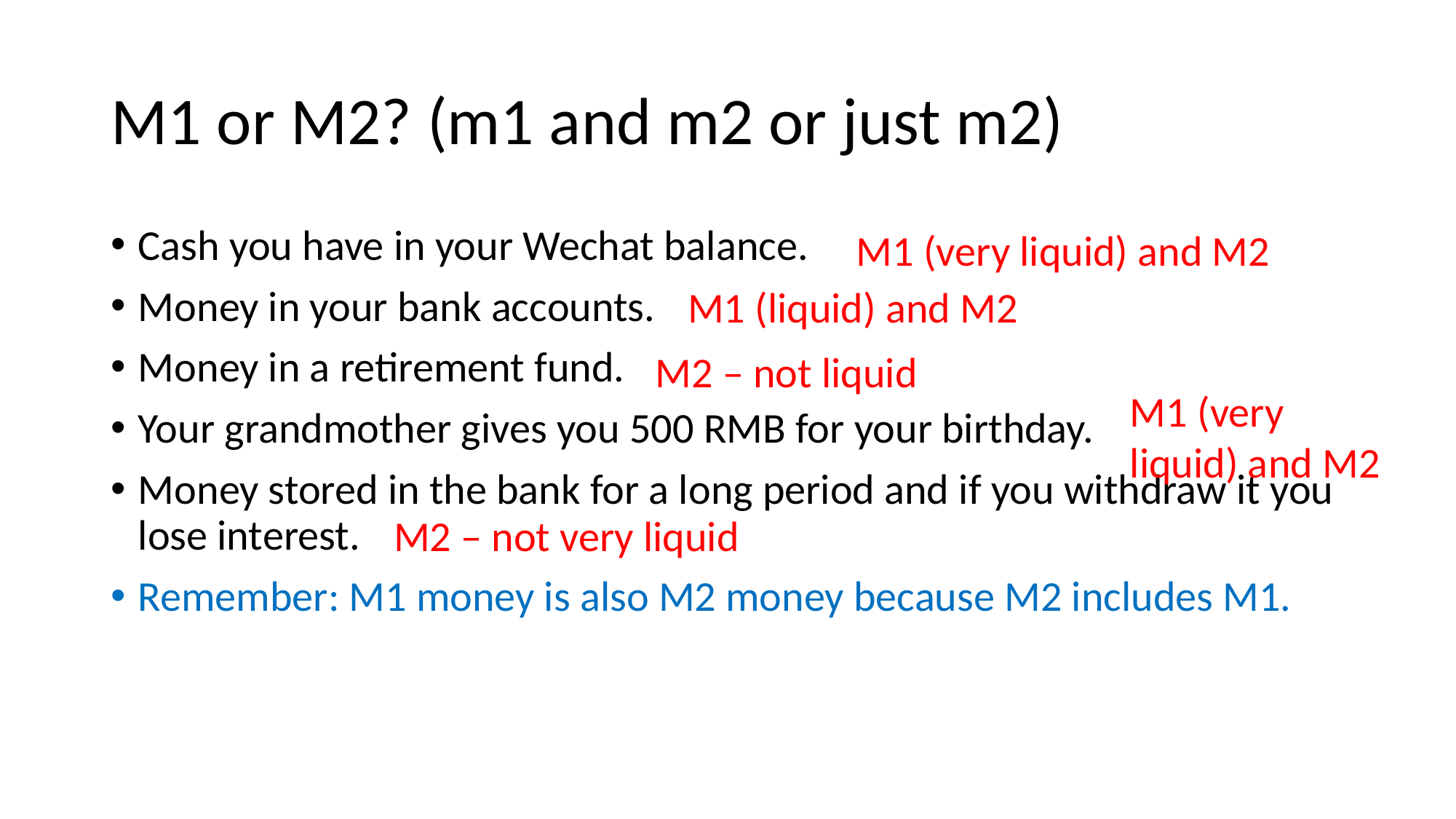

# M1 or M2? (m1 and m2 or just m2)
Cash you have in your Wechat balance.
Money in your bank accounts.
Money in a retirement fund.
Your grandmother gives you 500 RMB for your birthday.
Money stored in the bank for a long period and if you withdraw it you lose interest.
Remember: M1 money is also M2 money because M2 includes M1.
M1 (very liquid) and M2
M1 (liquid) and M2
M2 – not liquid
M1 (very liquid) and M2
M2 – not very liquid